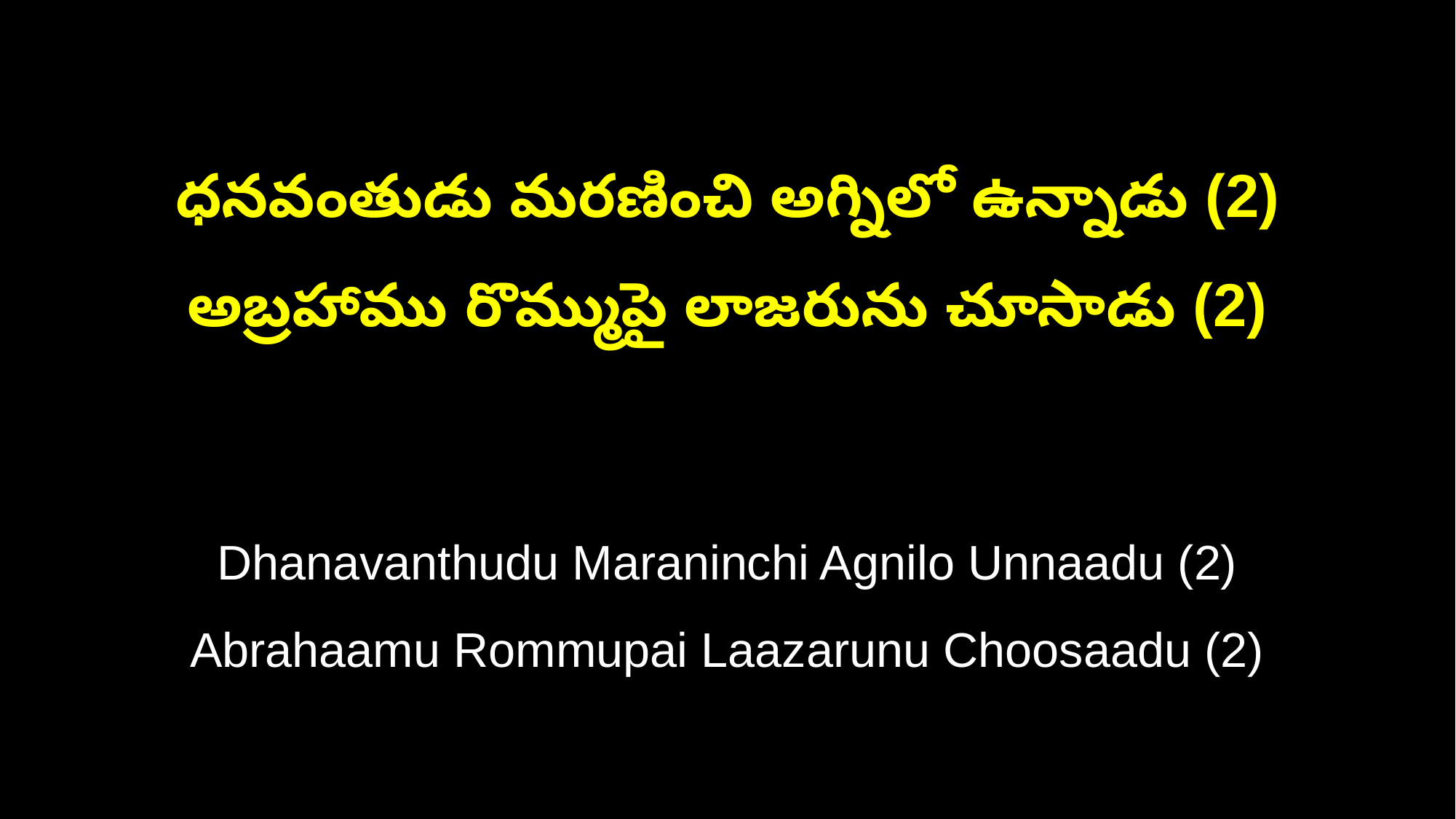

ధనవంతుడు మరణించి అగ్నిలో ఉన్నాడు (2)
అబ్రహాము రొమ్ముపై లాజరును చూసాడు (2)
Dhanavanthudu Maraninchi Agnilo Unnaadu (2)
Abrahaamu Rommupai Laazarunu Choosaadu (2)